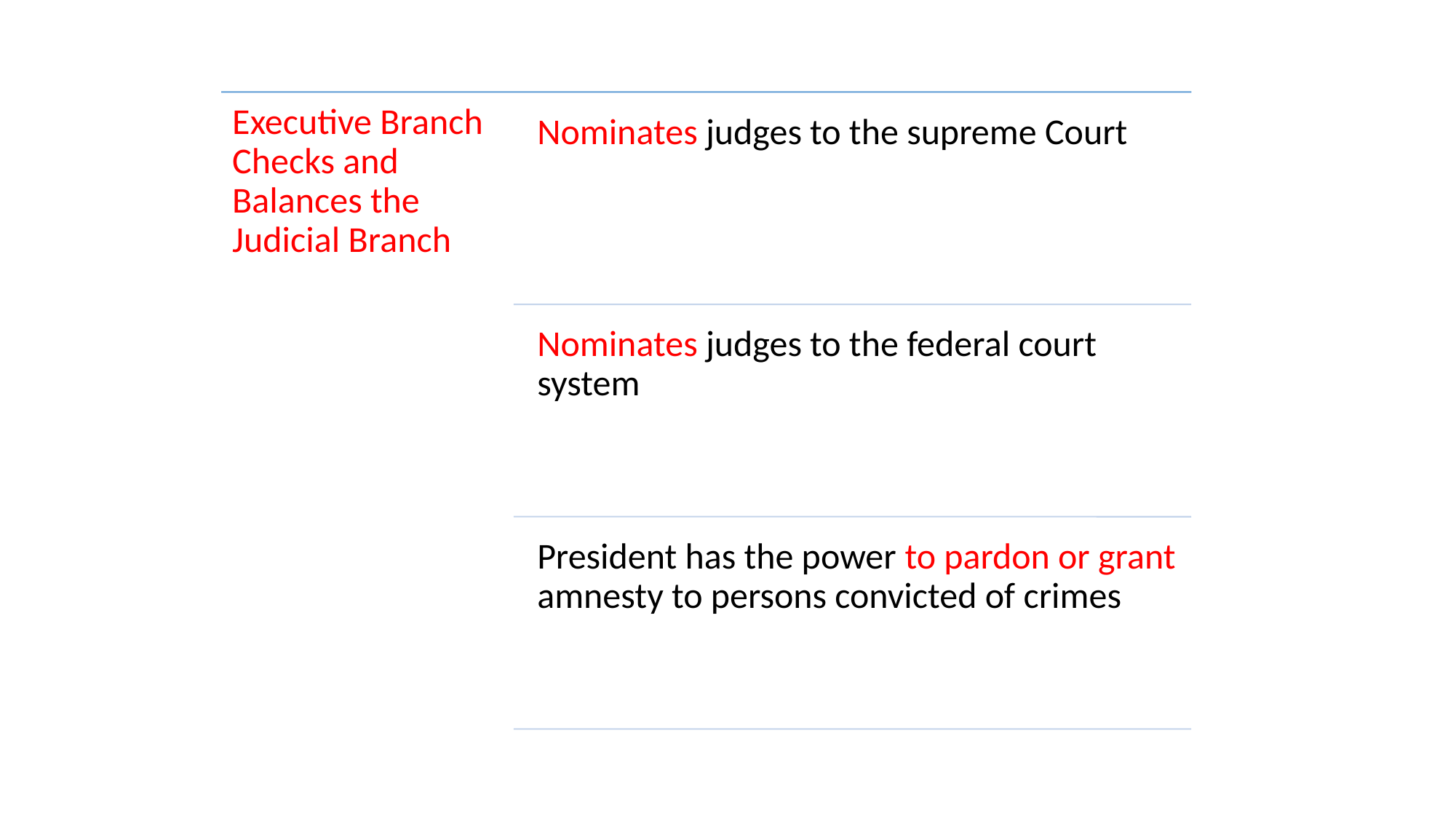

Executive Branch Checks and Balances the Judicial Branch
Nominates judges to the supreme Court
Nominates judges to the federal court system
President has the power to pardon or grant amnesty to persons convicted of crimes